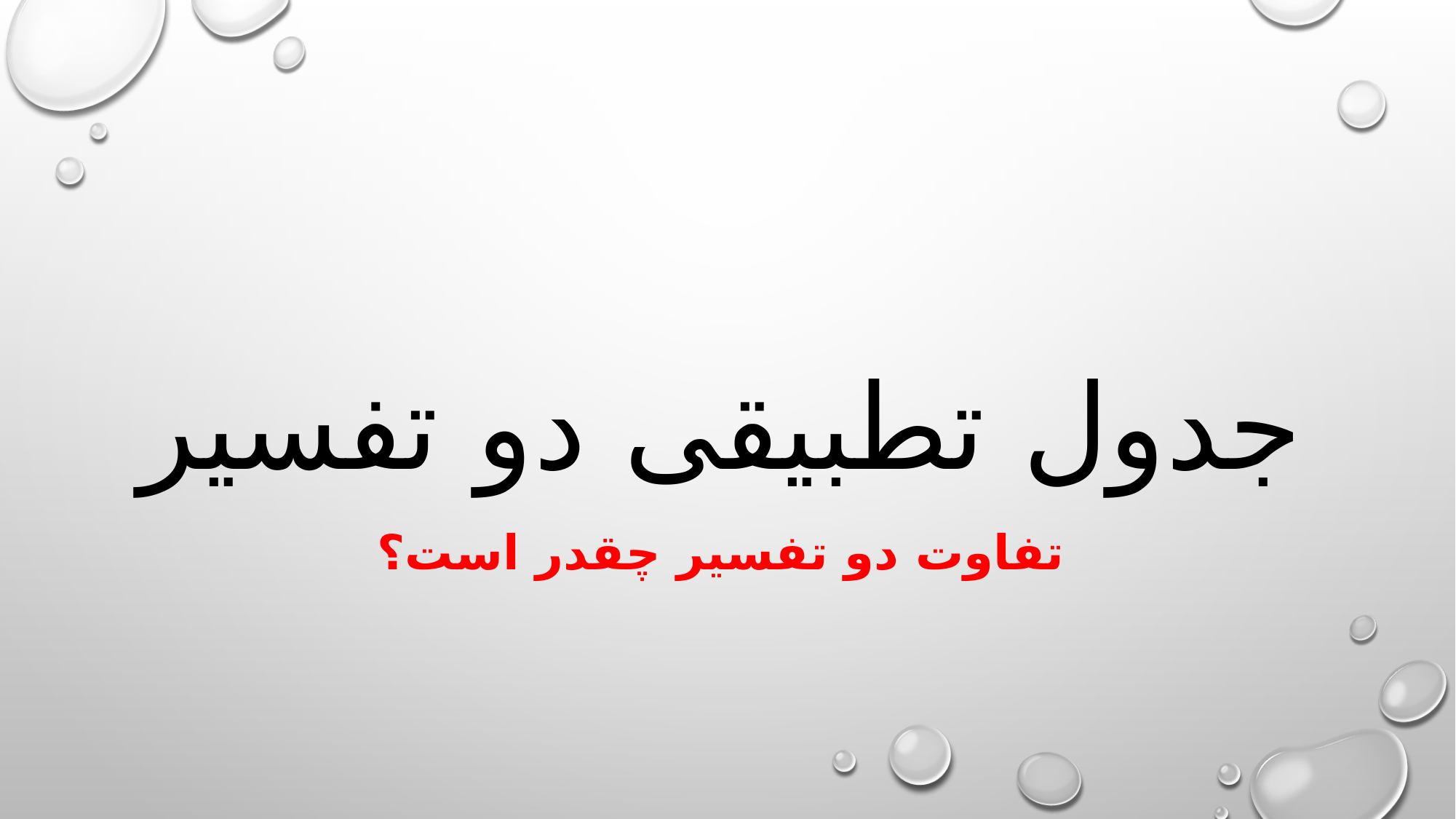

# جدول تطبیقی دو تفسیر تفاوت دو تفسیر چقدر است؟